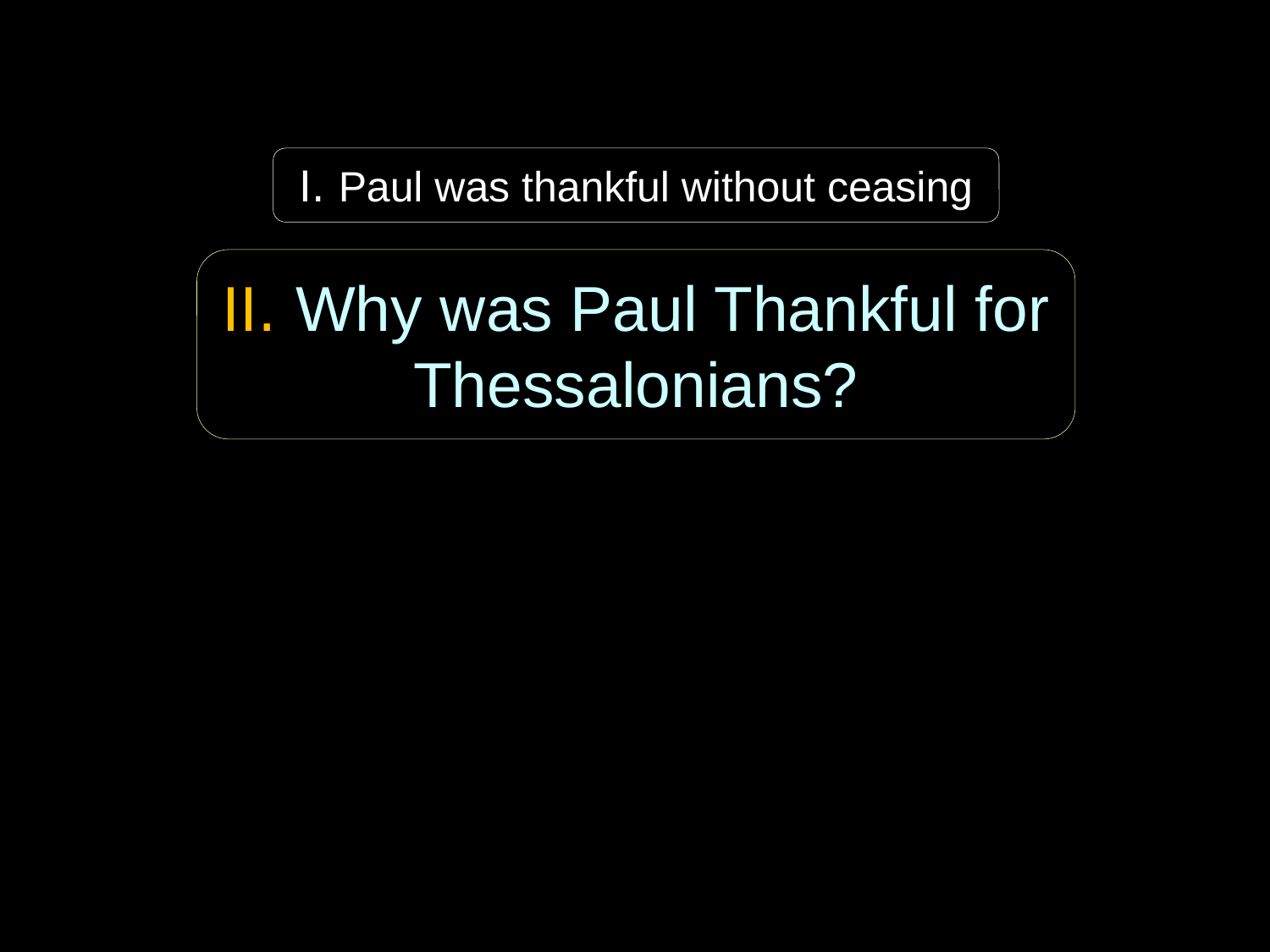

I. Paul was thankful without ceasing
II. Why was Paul Thankful for Thessalonians?